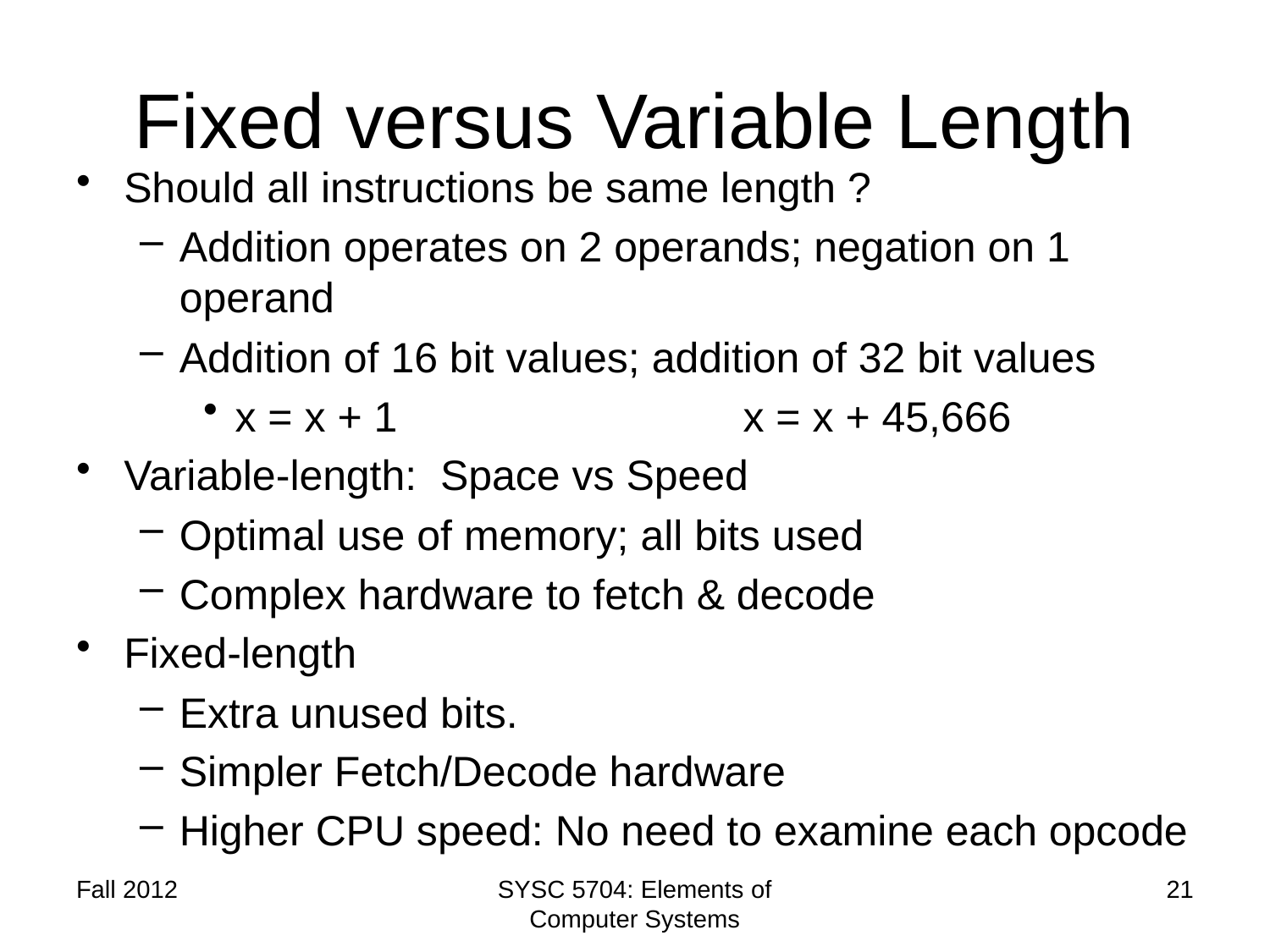

# Fixed versus Variable Length
Should all instructions be same length ?
Addition operates on 2 operands; negation on 1 operand
Addition of 16 bit values; addition of 32 bit values
x = x + 1			x = x + 45,666
Variable-length:  Space vs Speed
Optimal use of memory; all bits used
Complex hardware to fetch & decode
Fixed-length
Extra unused bits.
Simpler Fetch/Decode hardware
Higher CPU speed: No need to examine each opcode

Fall 2012
SYSC 5704: Elements of Computer Systems
21